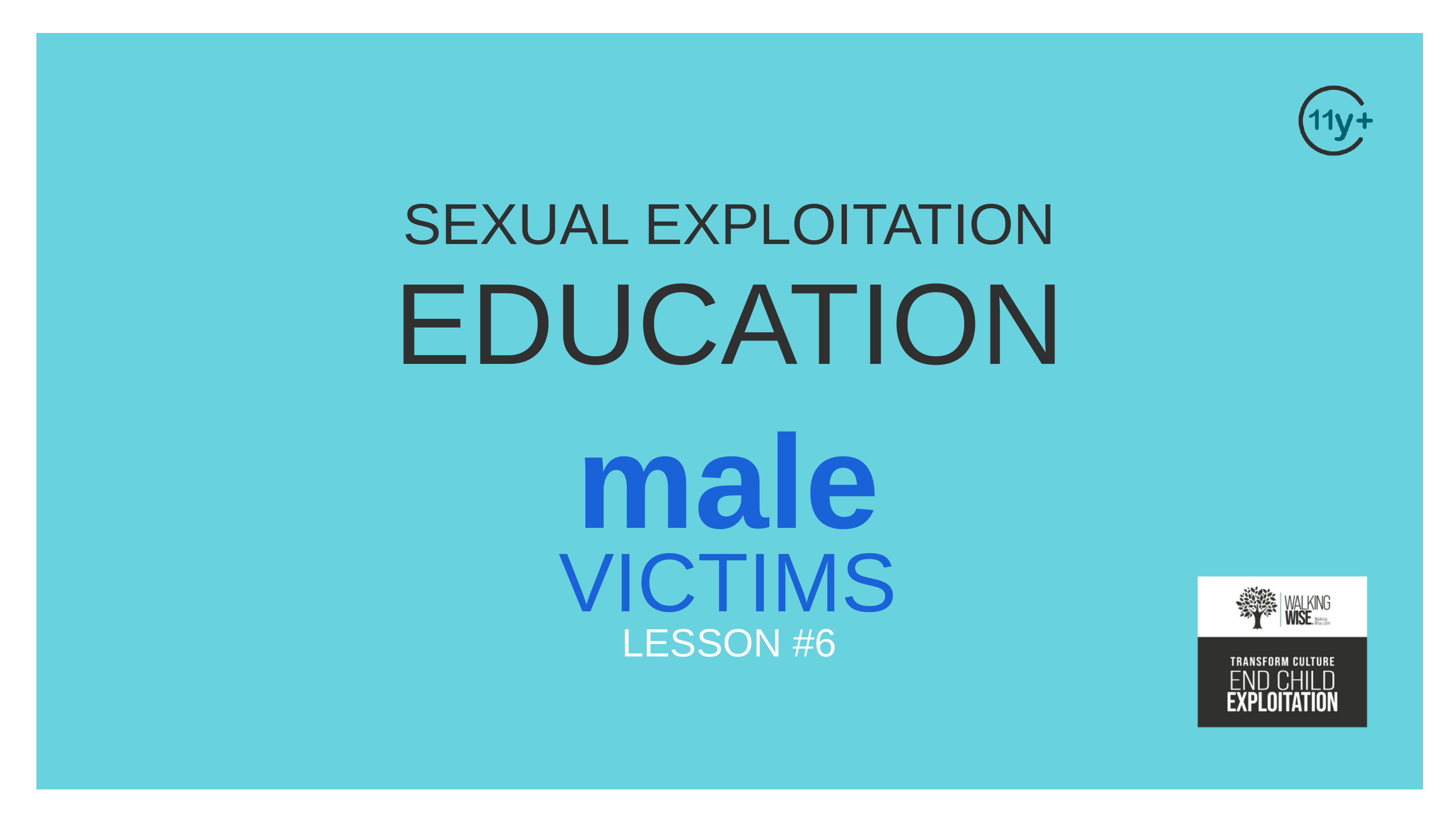

SEXUAL EXPLOITATION
EDUCATION
male
VICTIMS

LESSON #6